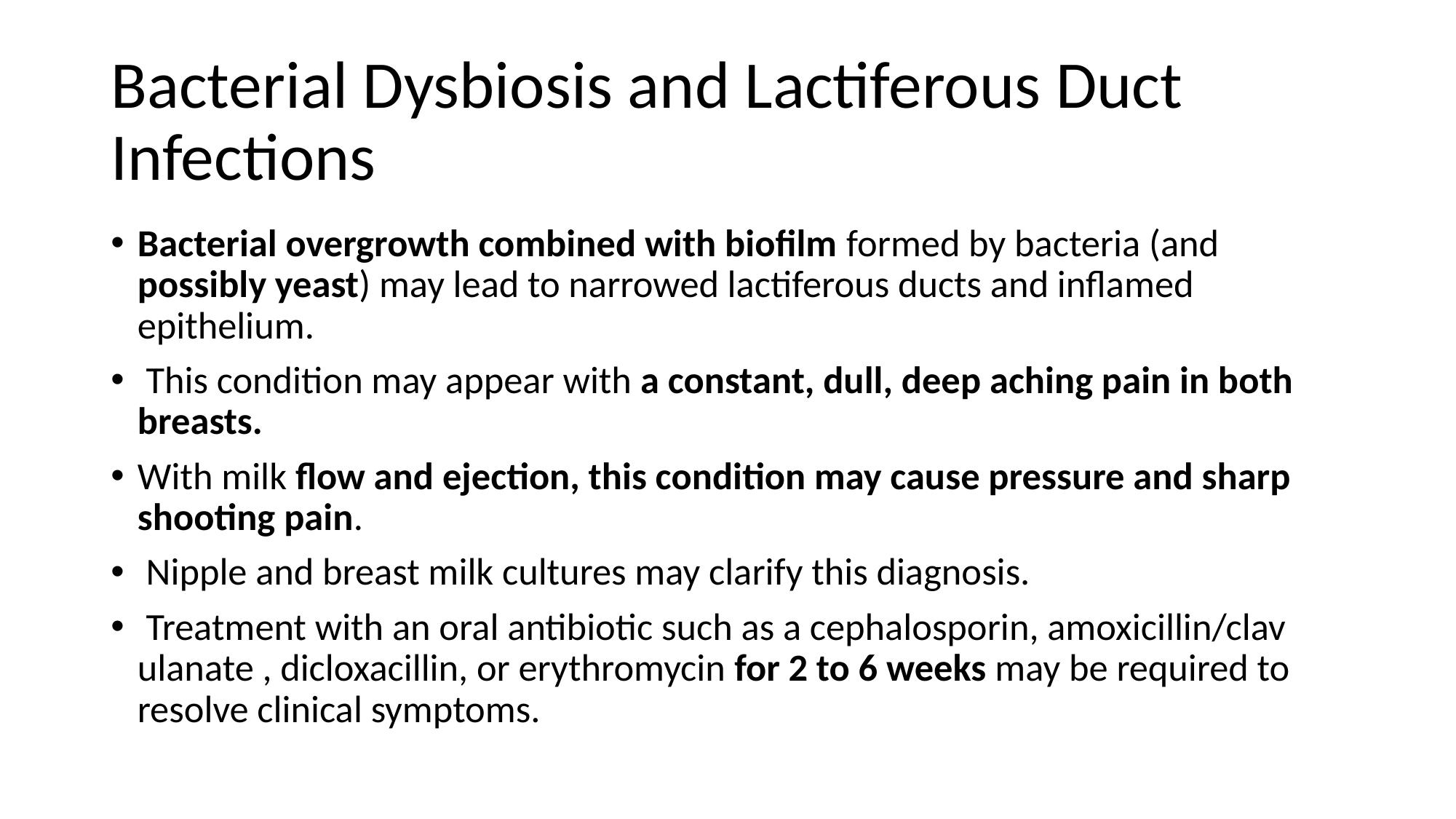

# Bacterial Dysbiosis and Lactiferous Duct Infections
Bacterial overgrowth combined with biofilm formed by bacteria (and possibly yeast) may lead to narrowed lactiferous ducts and inflamed epithelium.
 This condition may appear with a constant, dull, deep aching pain in both breasts.
With milk flow and ejection, this condition may cause pressure and sharp shooting pain.
 Nipple and breast milk cultures may clarify this diagnosis.
 Treatment with an oral antibiotic such as a cephalosporin, amoxicillin/clav ulanate , dicloxacillin, or erythromycin for 2 to 6 weeks may be required to resolve clinical symptoms.